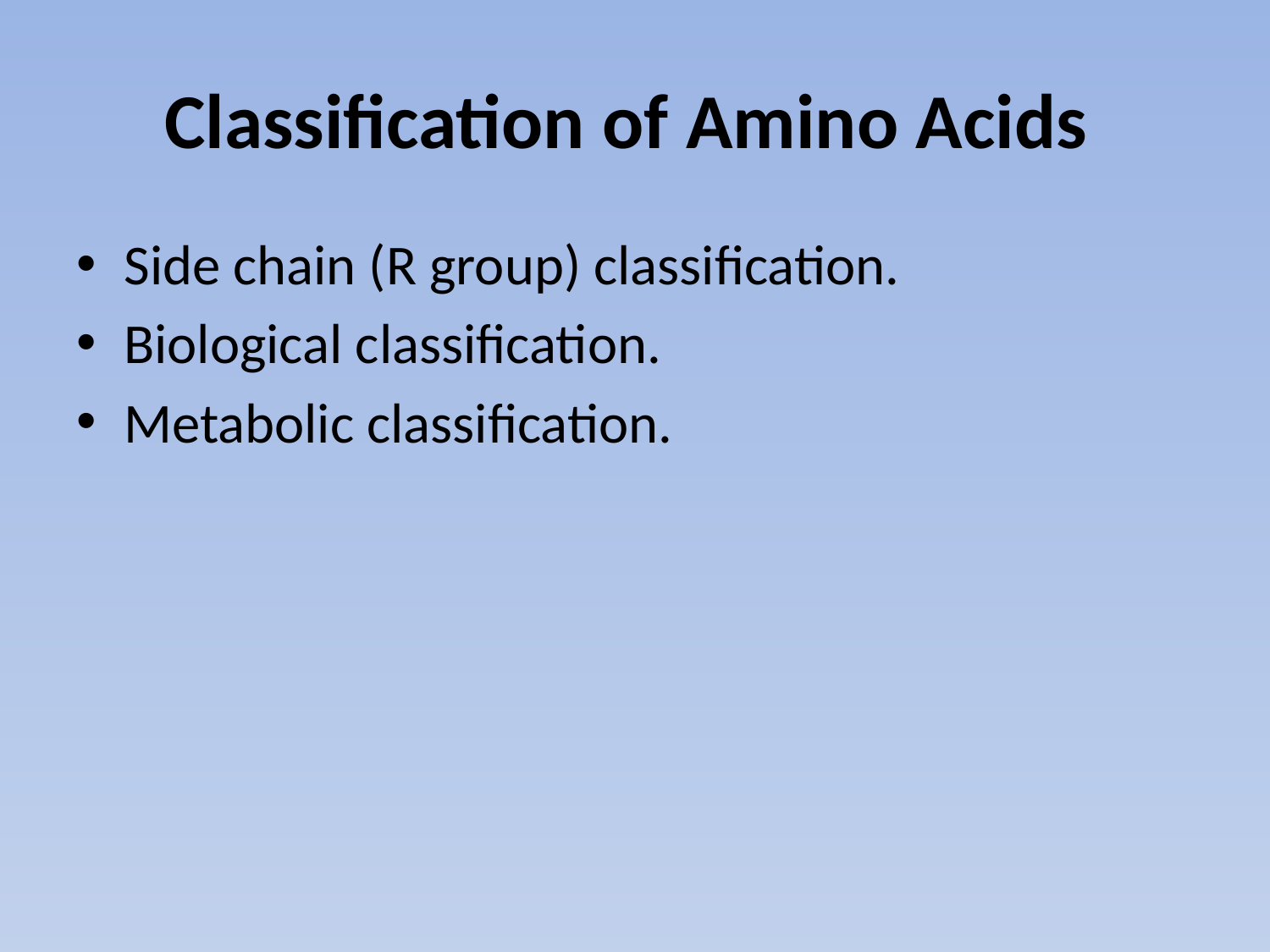

# Classification of Amino Acids
Side chain (R group) classification.
Biological classification.
Metabolic classification.